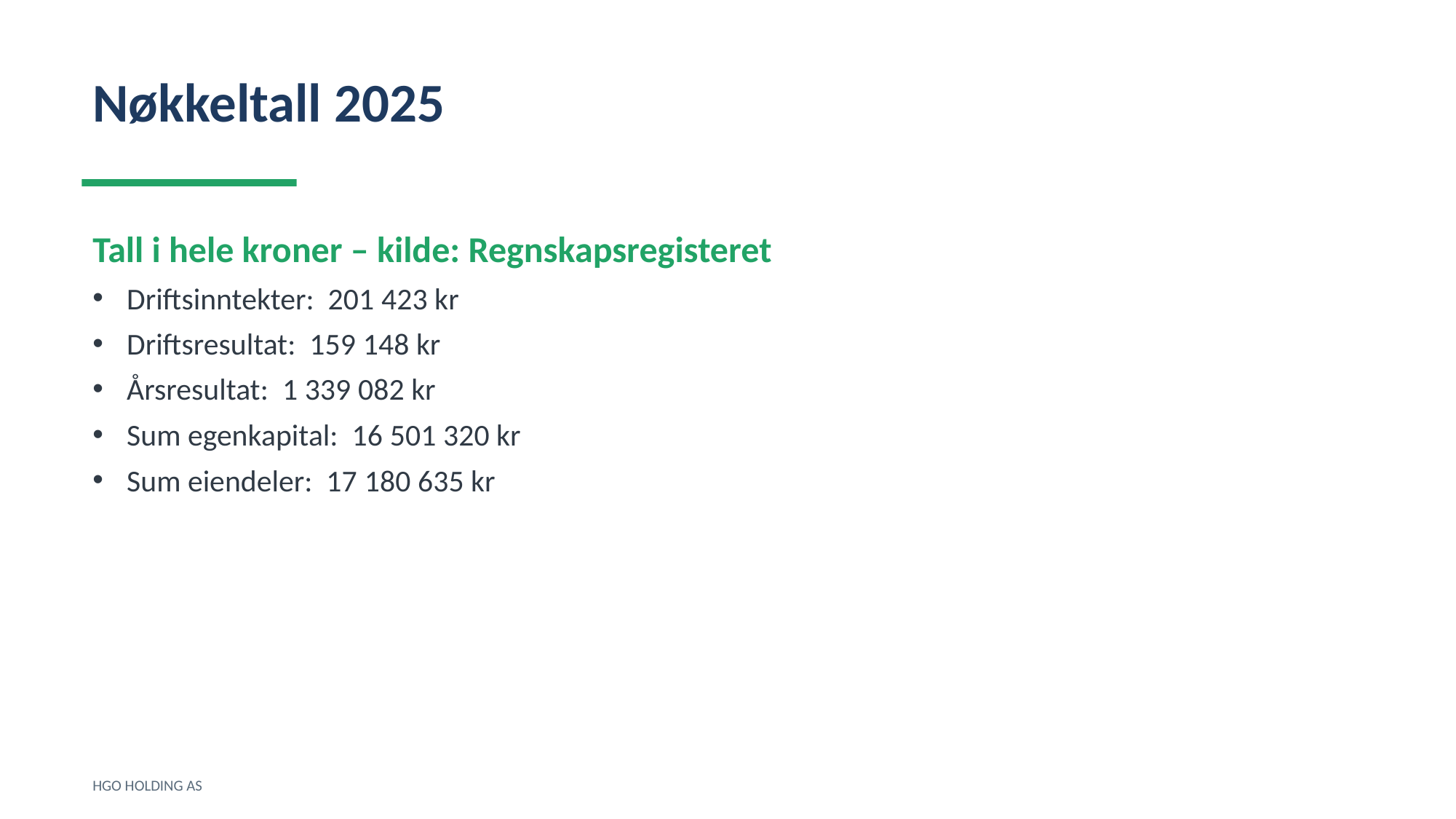

Nøkkeltall 2025

Tall i hele kroner – kilde: Regnskapsregisteret
Driftsinntekter:  201 423 kr
Driftsresultat:  159 148 kr
Årsresultat:  1 339 082 kr
Sum egenkapital:  16 501 320 kr
Sum eiendeler:  17 180 635 kr
HGO HOLDING AS